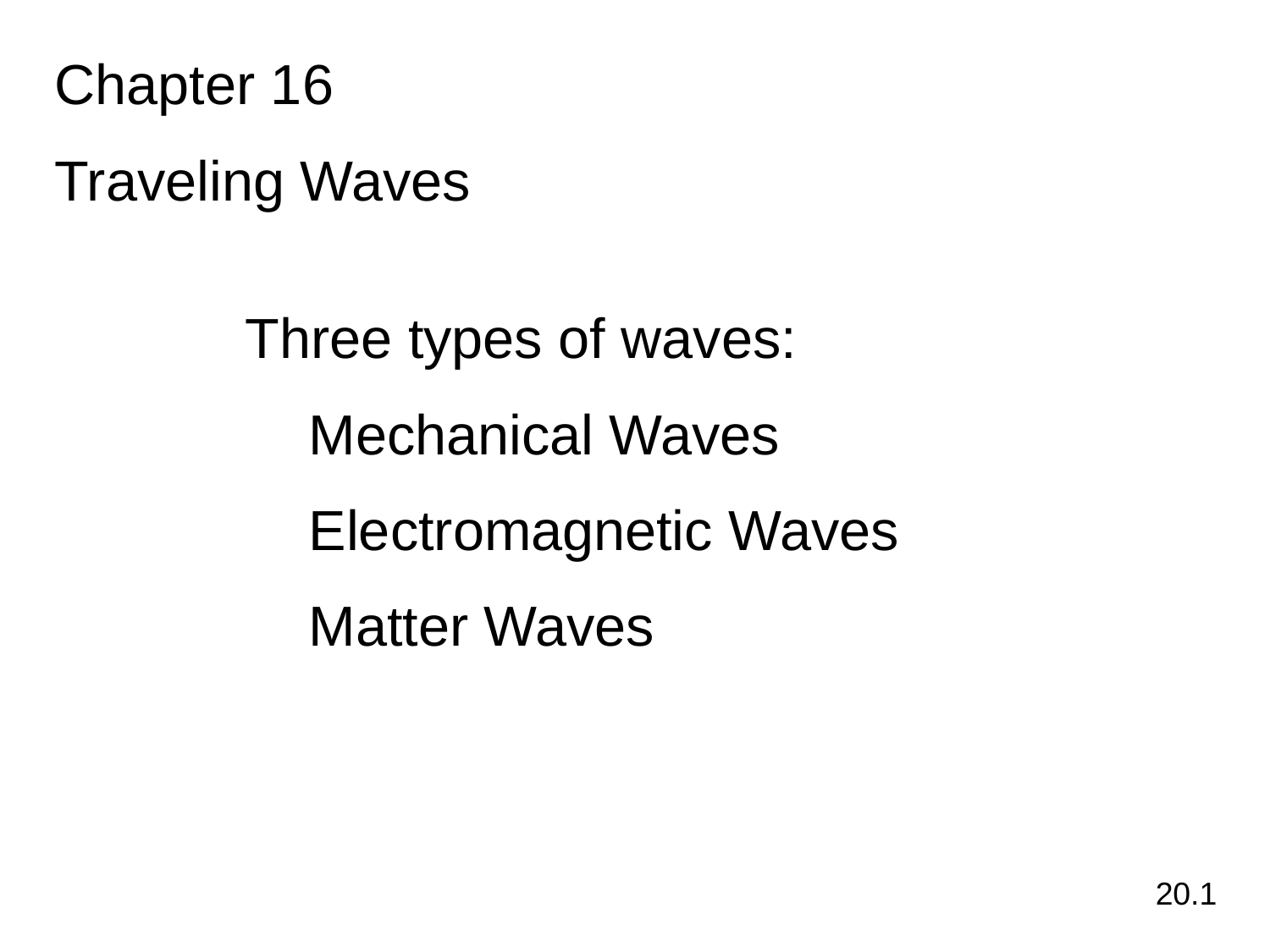

Chapter 16
Traveling Waves
Three types of waves:
Mechanical Waves
Electromagnetic Waves
Matter Waves
20.1